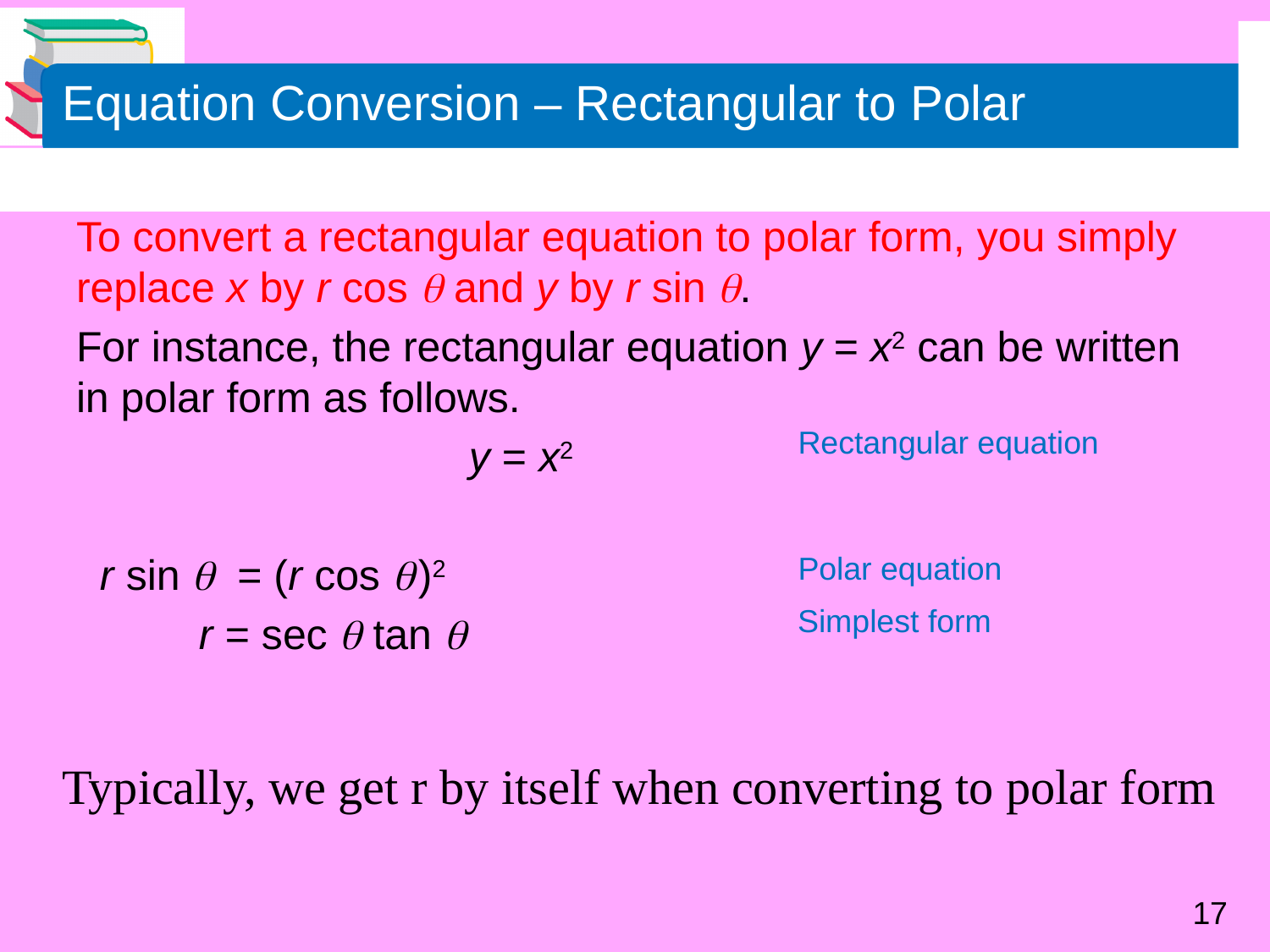

# Equation Conversion – Rectangular to Polar
To convert a rectangular equation to polar form, you simply replace x by r cos θ and y by r sin θ.
For instance, the rectangular equation y = x2 can be written in polar form as follows.
					 y = x2

  r sin θ  = (r cos θ )2
	     r = sec θ tan θ
Rectangular equation
Polar equation
Simplest form
Typically, we get r by itself when converting to polar form